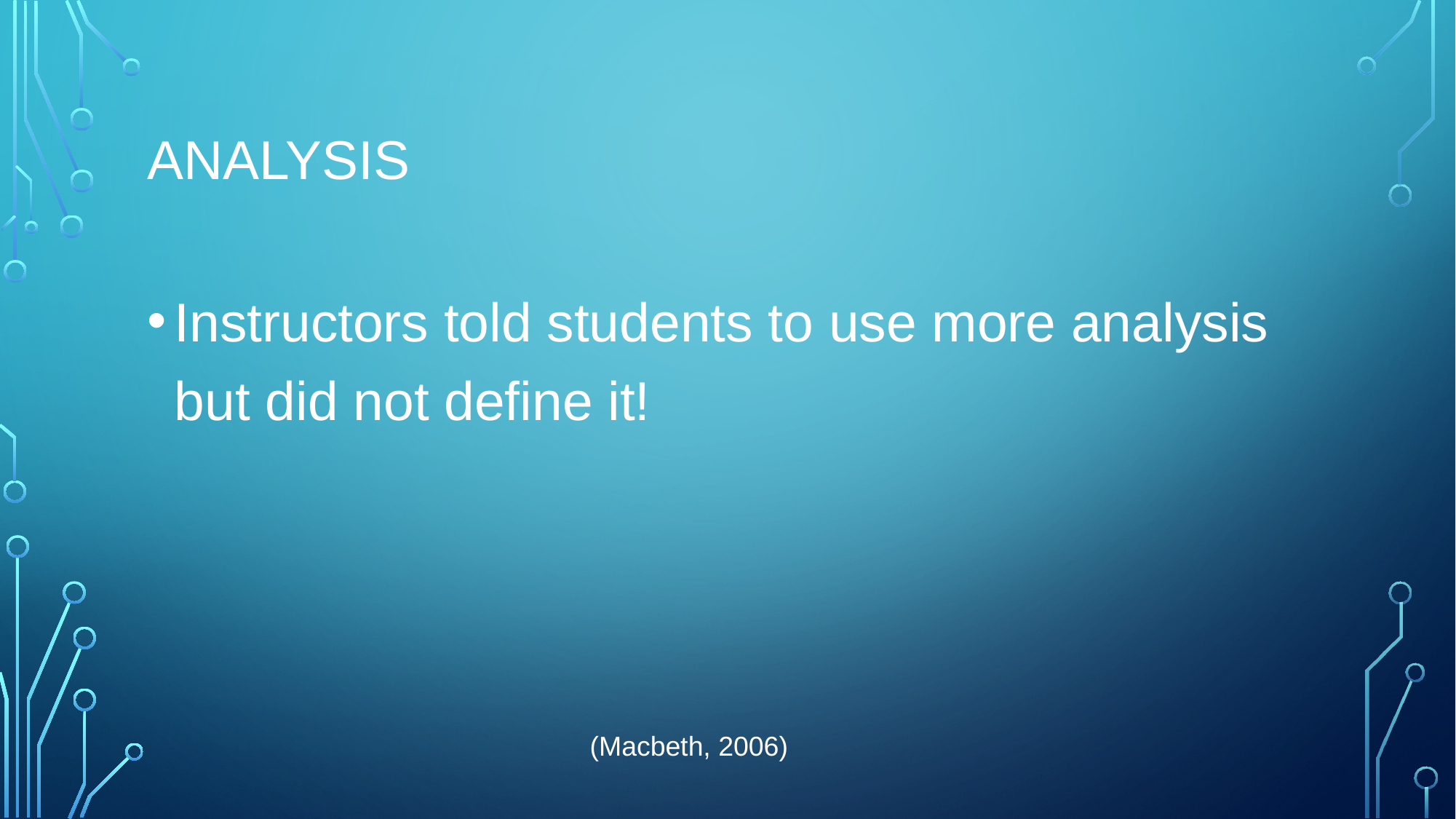

# ANALYSIS
Instructors told students to use more analysis but did not define it!
(Macbeth, 2006)